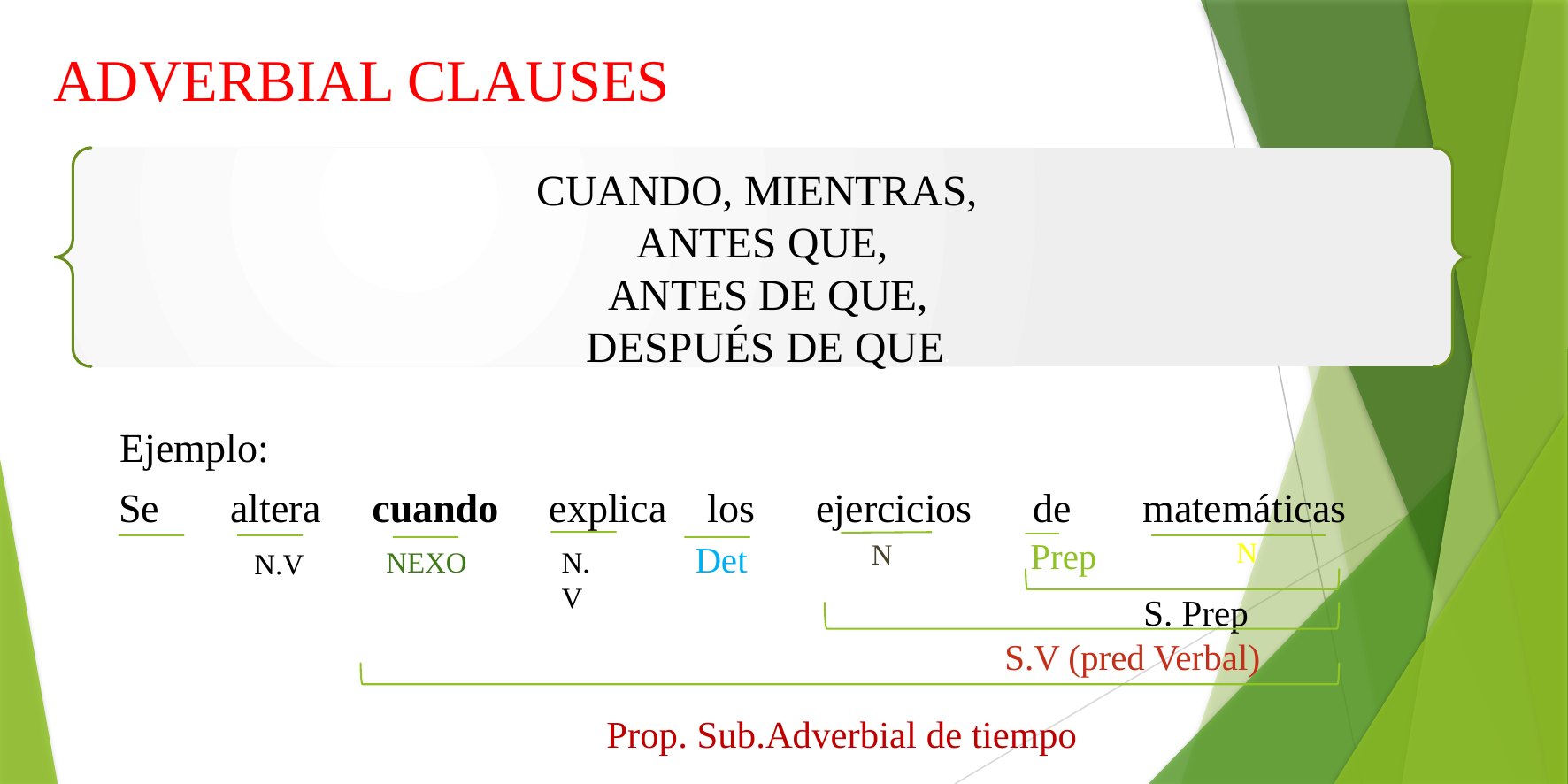

ADVERBIAL CLAUSES
CUANDO, MIENTRAS,
ANTES QUE,
 ANTES DE QUE,
 DESPUÉS DE QUE.

Ejemplo:

Se       altera     cuando     explica    los      ejercicios      de       matemáticas
Prep
  N
N
Det
NEXO
N.V
N.V
       S. Prep
S.V (pred Verbal)
Prop. Sub.Adverbial de tiempo